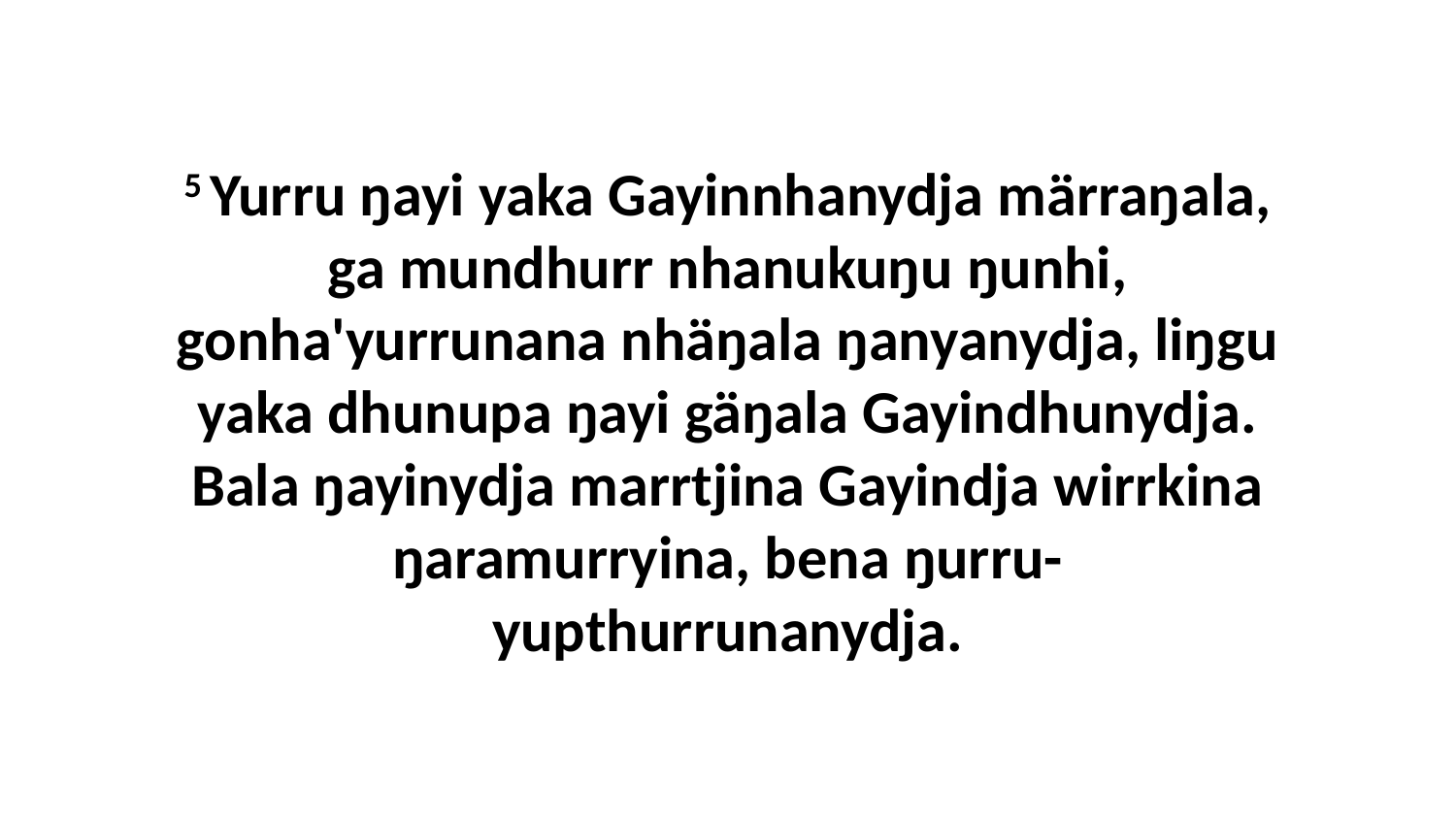

5 Yurru ŋayi yaka Gayinnhanydja märraŋala, ga mundhurr nhanukuŋu ŋunhi, gonha'yurrunana nhäŋala ŋanyanydja, liŋgu yaka dhunupa ŋayi gäŋala Gayindhunydja. Bala ŋayinydja marrtjina Gayindja wirrkina ŋaramurryina, bena ŋurru-yupthurrunanydja.